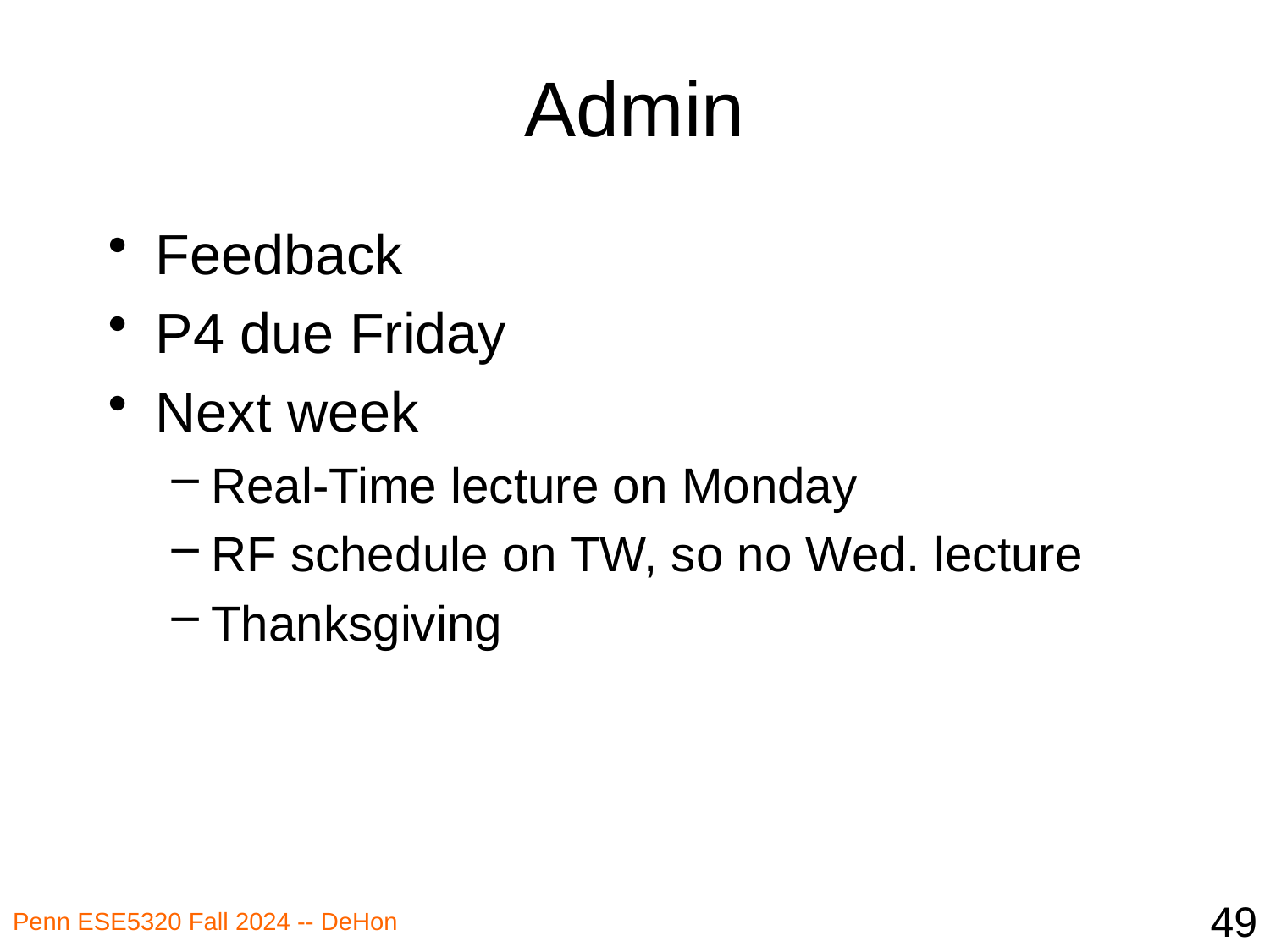

# Admin
Feedback
P4 due Friday
Next week
Real-Time lecture on Monday
RF schedule on TW, so no Wed. lecture
Thanksgiving

49
Penn ESE5320 Fall 2024 -- DeHon